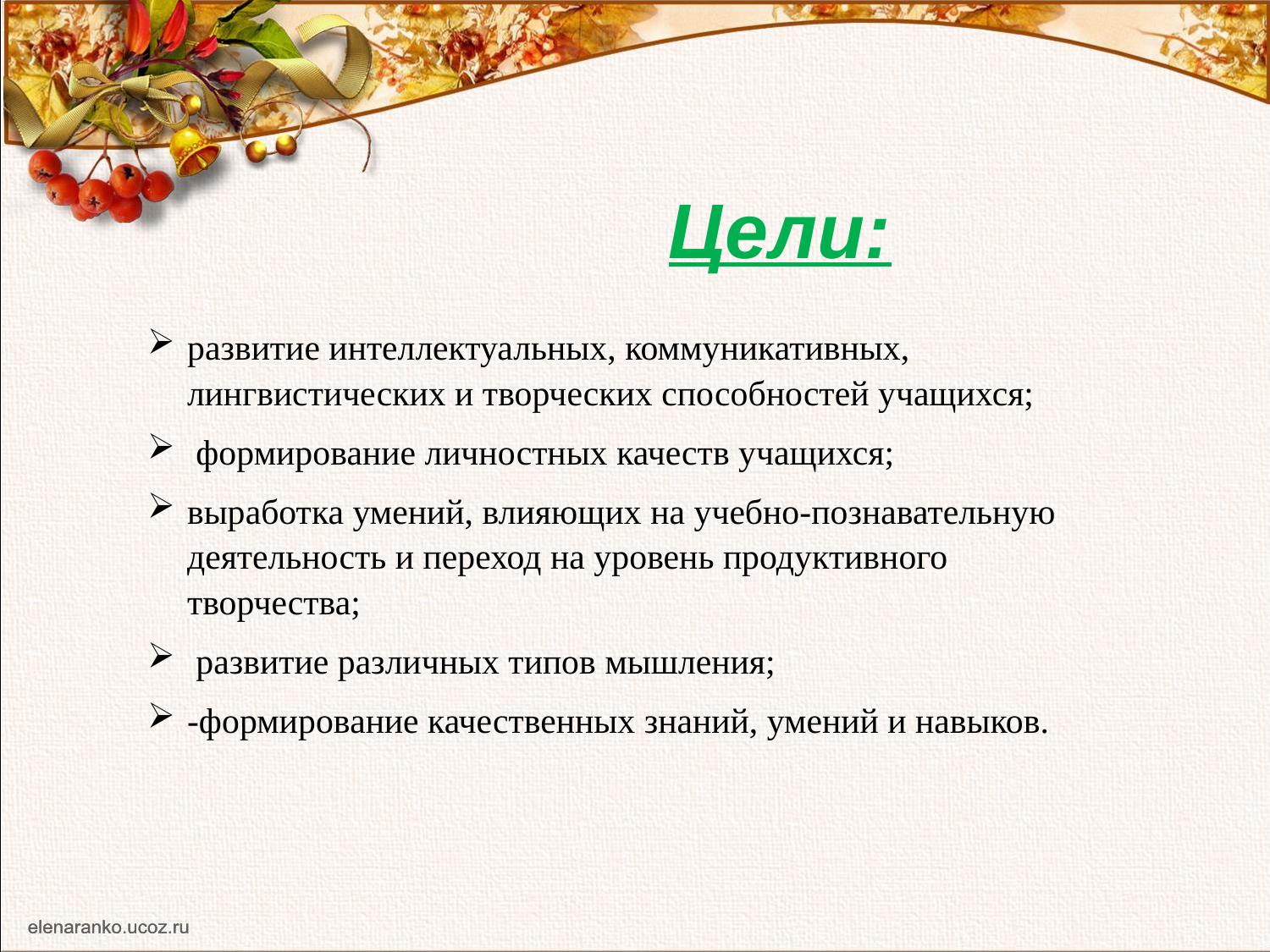

# Цели:
развитие интеллектуальных, коммуникативных, лингвистических и творческих способностей учащихся;
 формирование личностных качеств учащихся;
выработка умений, влияющих на учебно-познавательную деятельность и переход на уровень продуктивного творчества;
 развитие различных типов мышления;
-формирование качественных знаний, умений и навыков.